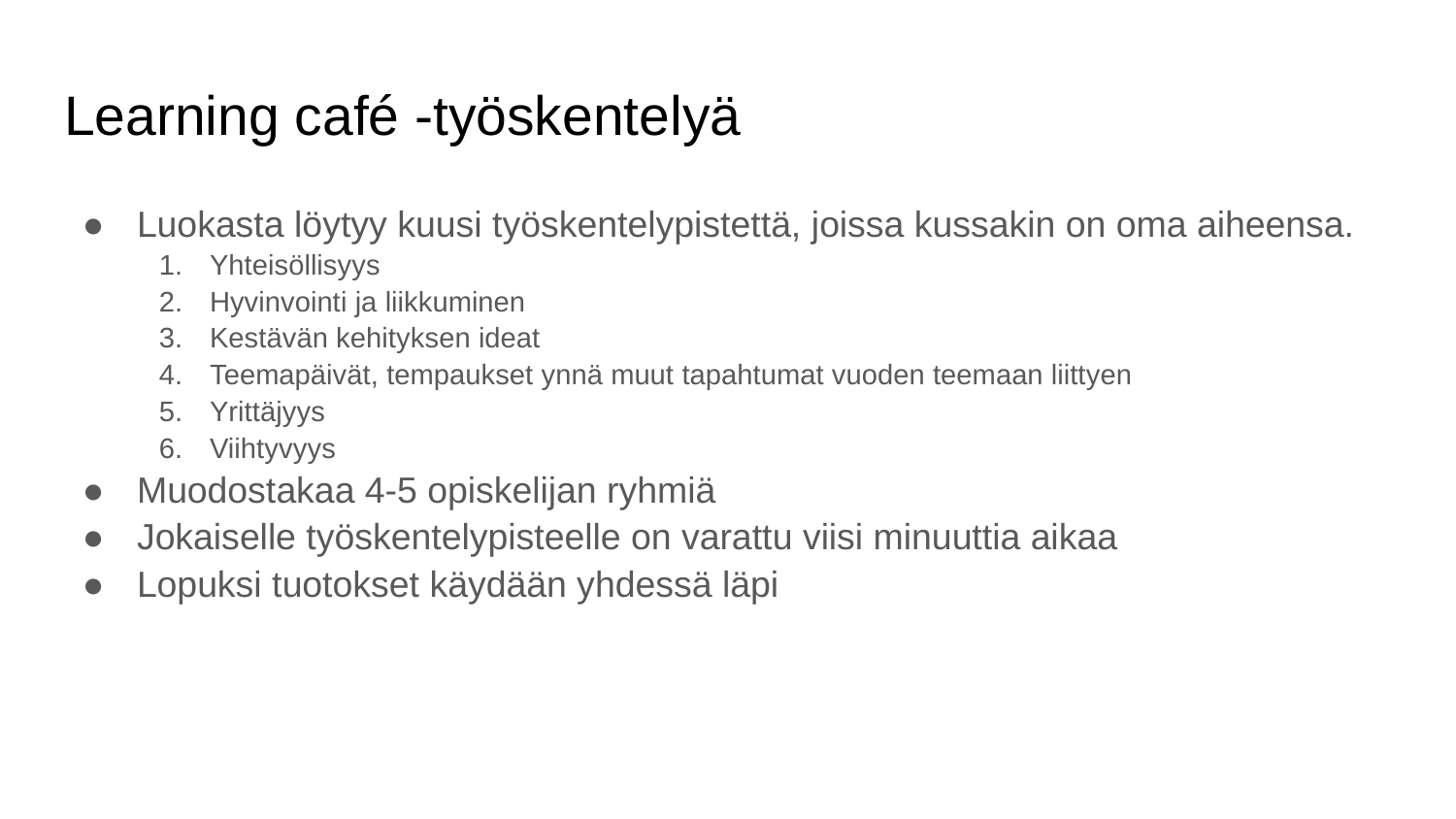

# Learning café -työskentelyä
Luokasta löytyy kuusi työskentelypistettä, joissa kussakin on oma aiheensa.
Yhteisöllisyys
Hyvinvointi ja liikkuminen
Kestävän kehityksen ideat
Teemapäivät, tempaukset ynnä muut tapahtumat vuoden teemaan liittyen
Yrittäjyys
Viihtyvyys
Muodostakaa 4-5 opiskelijan ryhmiä
Jokaiselle työskentelypisteelle on varattu viisi minuuttia aikaa
Lopuksi tuotokset käydään yhdessä läpi